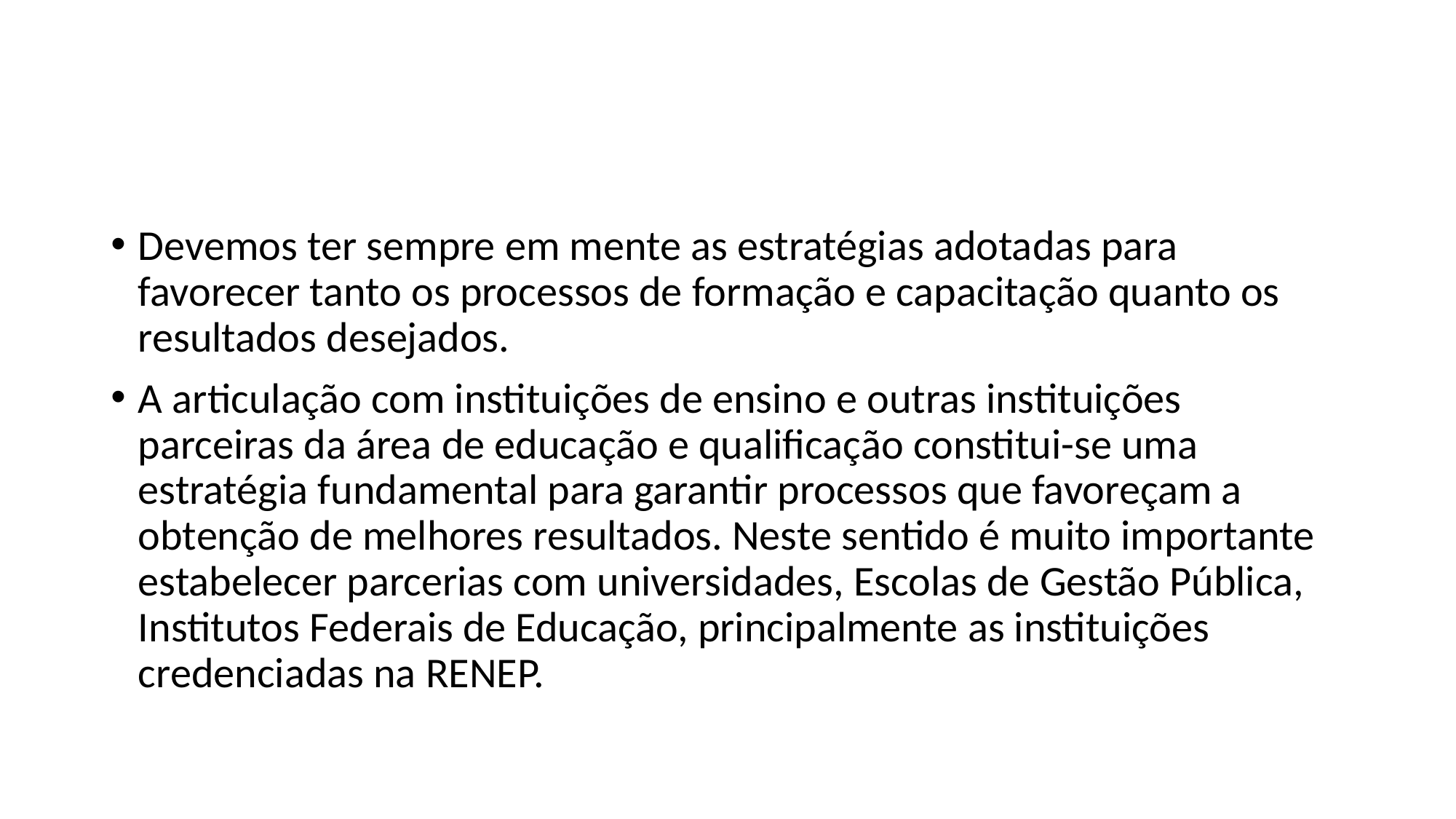

#
Devemos ter sempre em mente as estratégias adotadas para favorecer tanto os processos de formação e capacitação quanto os resultados desejados.
A articulação com instituições de ensino e outras instituições parceiras da área de educação e qualificação constitui-se uma estratégia fundamental para garantir processos que favoreçam a obtenção de melhores resultados. Neste sentido é muito importante estabelecer parcerias com universidades, Escolas de Gestão Pública, Institutos Federais de Educação, principalmente as instituições credenciadas na RENEP.